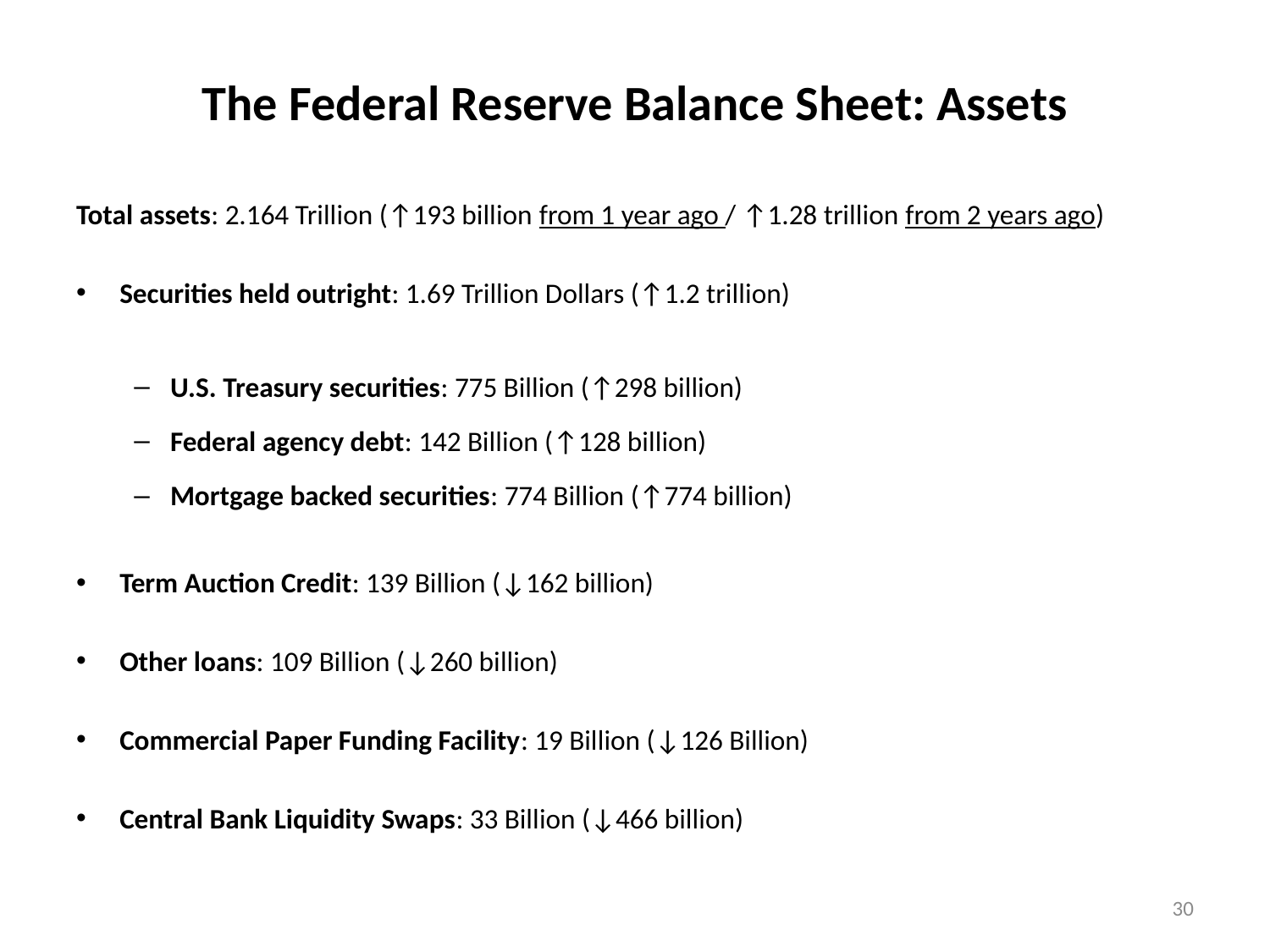

# The Federal Reserve Balance Sheet: Assets
Total assets: 2.164 Trillion (↑193 billion from 1 year ago / ↑1.28 trillion from 2 years ago)

Securities held outright: 1.69 Trillion Dollars (↑1.2 trillion)

U.S. Treasury securities: 775 Billion (↑298 billion)
Federal agency debt: 142 Billion (↑128 billion)
Mortgage backed securities: 774 Billion (↑774 billion)

Term Auction Credit: 139 Billion (↓162 billion)

Other loans: 109 Billion (↓260 billion)

Commercial Paper Funding Facility: 19 Billion (↓126 Billion)

Central Bank Liquidity Swaps: 33 Billion (↓466 billion)
30